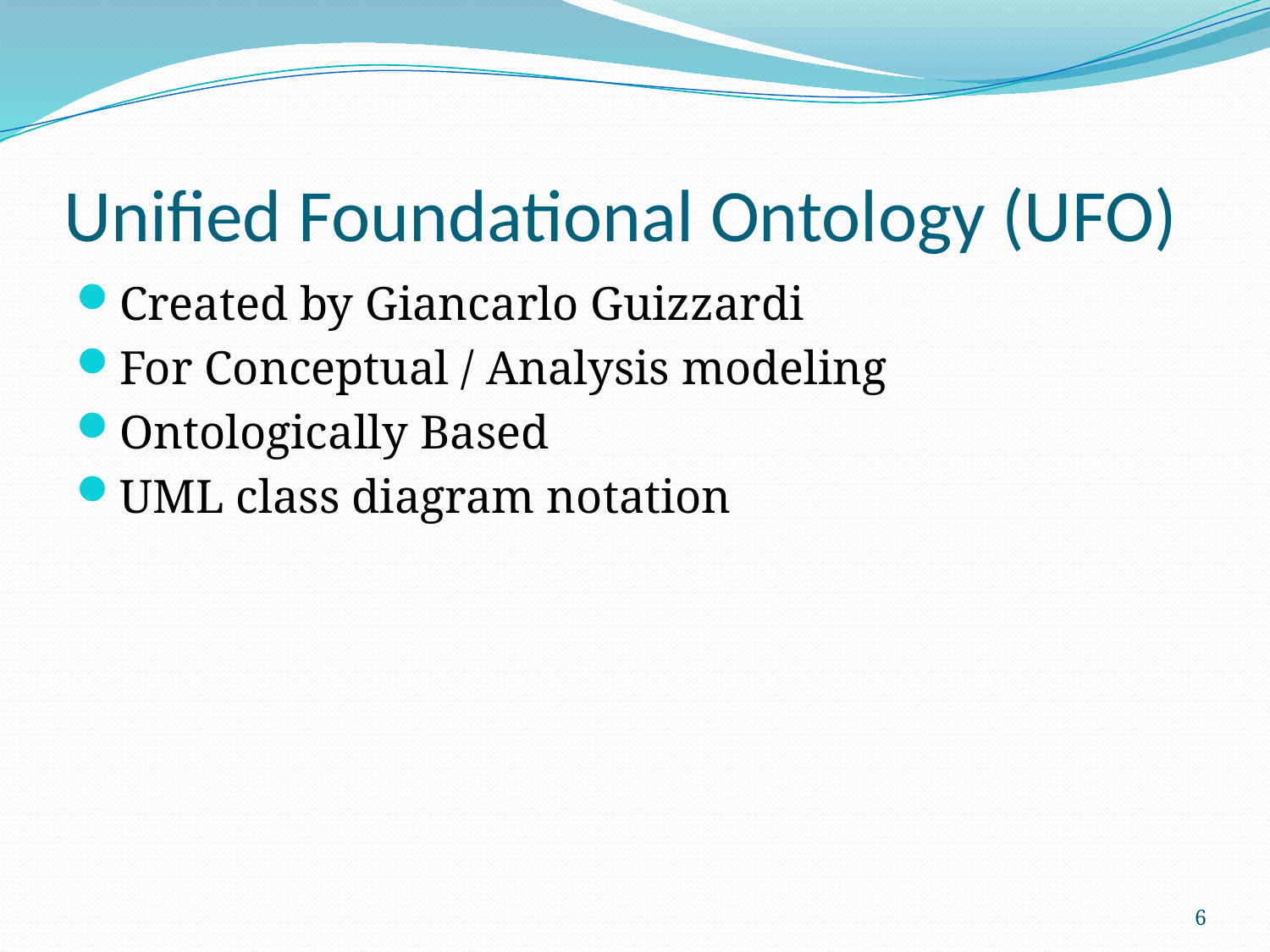

# Unified Foundational Ontology (UFO)
Created by Giancarlo Guizzardi
For Conceptual / Analysis modeling
Ontologically Based
UML class diagram notation

6